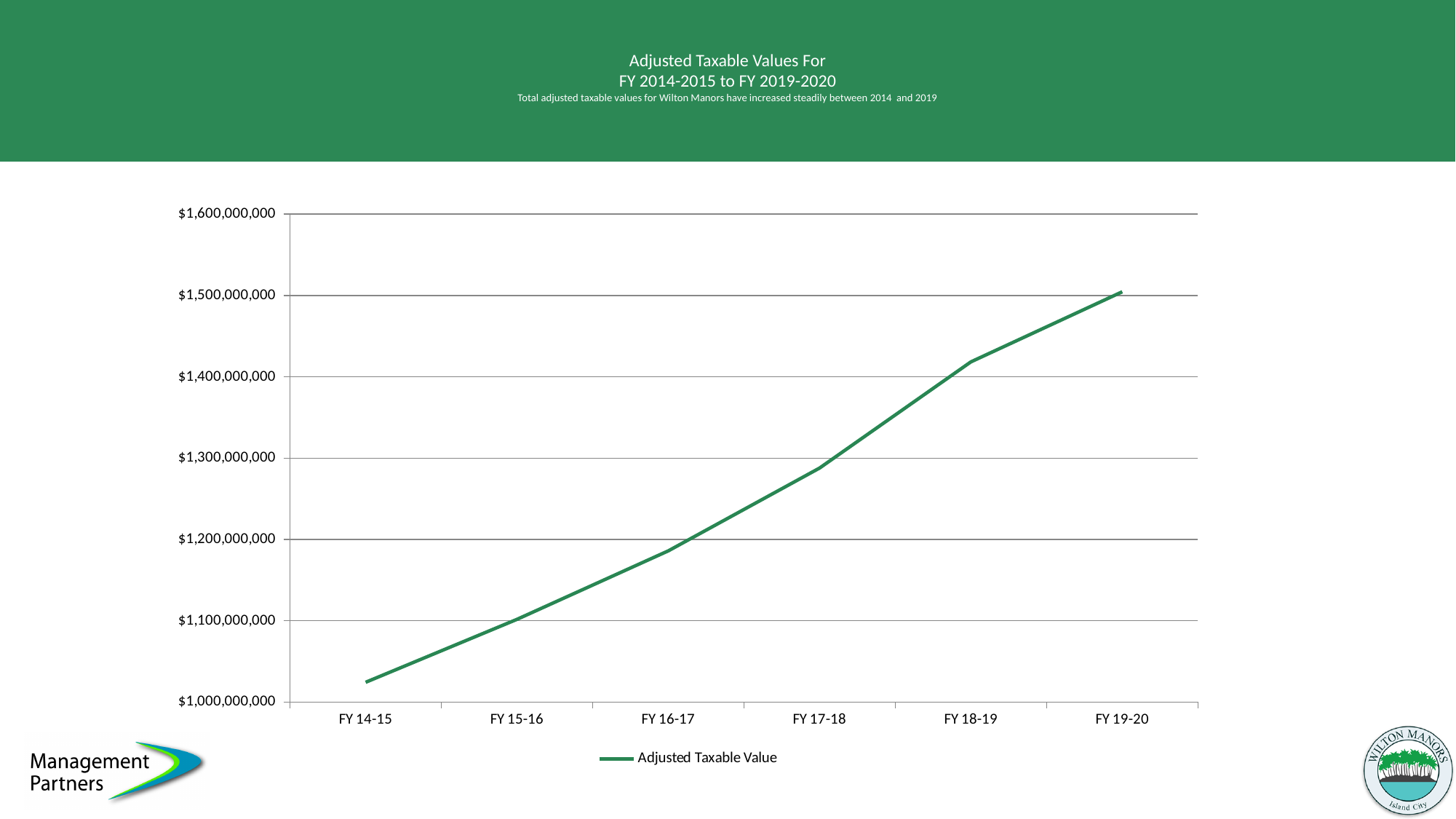

# Adjusted Taxable Values For FY 2014-2015 to FY 2019-2020 Total adjusted taxable values for Wilton Manors have increased steadily between 2014  and 2019

### Chart

| Category | Adjusted Taxable Value |
|---|---|
| FY 14-15 | 1024286289.0 |
| FY 15-16 | 1101694330.0 |
| FY 16-17 | 1185885474.0 |
| FY 17-18 | 1287801768.0 |
| FY 18-19 | 1418374567.0 |
| FY 19-20 | 1504527746.0 |